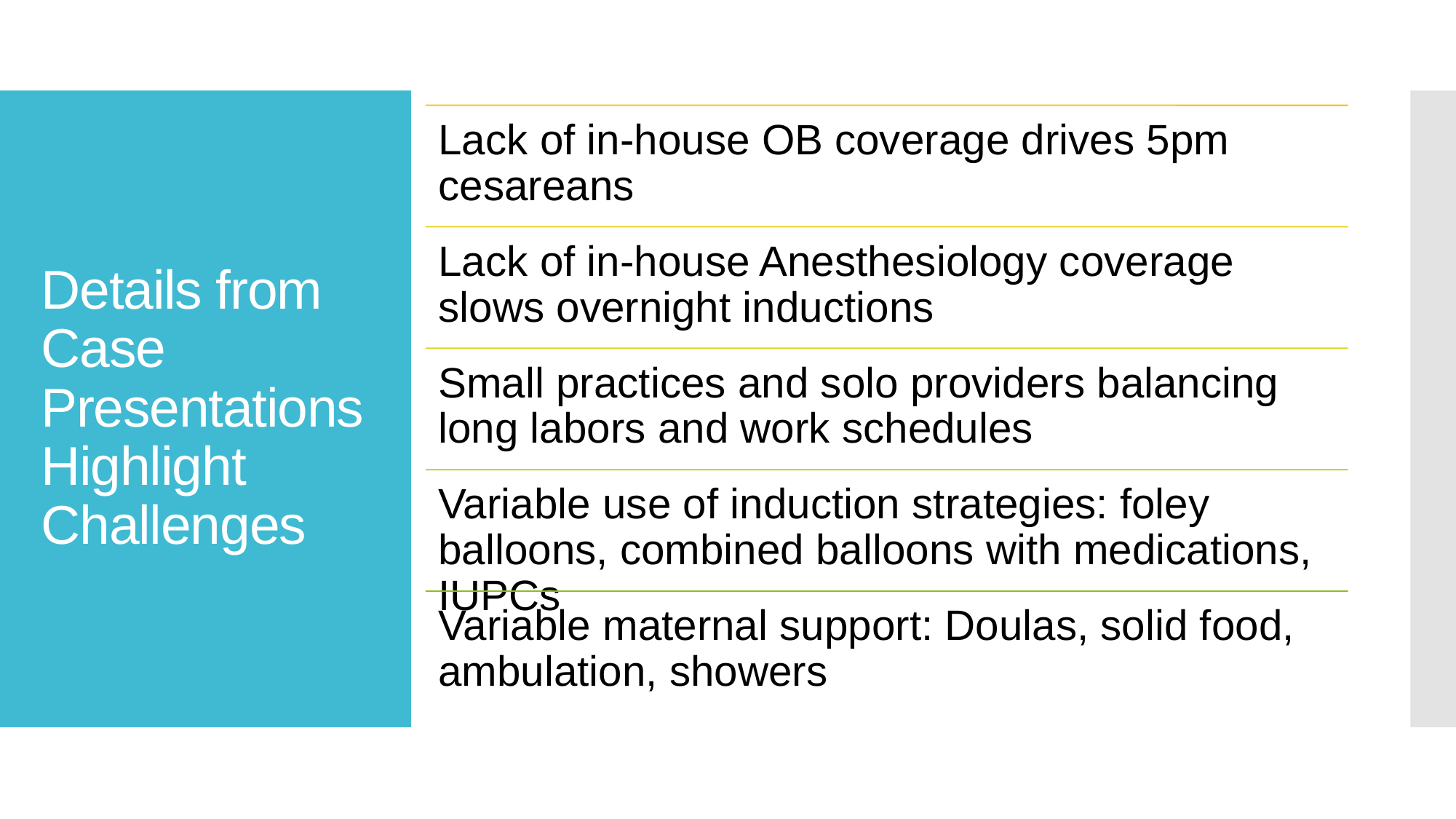

Lack of in-house OB coverage drives 5pm cesareans
Lack of in-house Anesthesiology coverage slows overnight inductions
Small practices and solo providers balancing long labors and work schedules
Variable use of induction strategies: foley balloons, combined balloons with medications, IUPCs
Variable maternal support: Doulas, solid food, ambulation, showers
# Details from Case Presentations Highlight Challenges